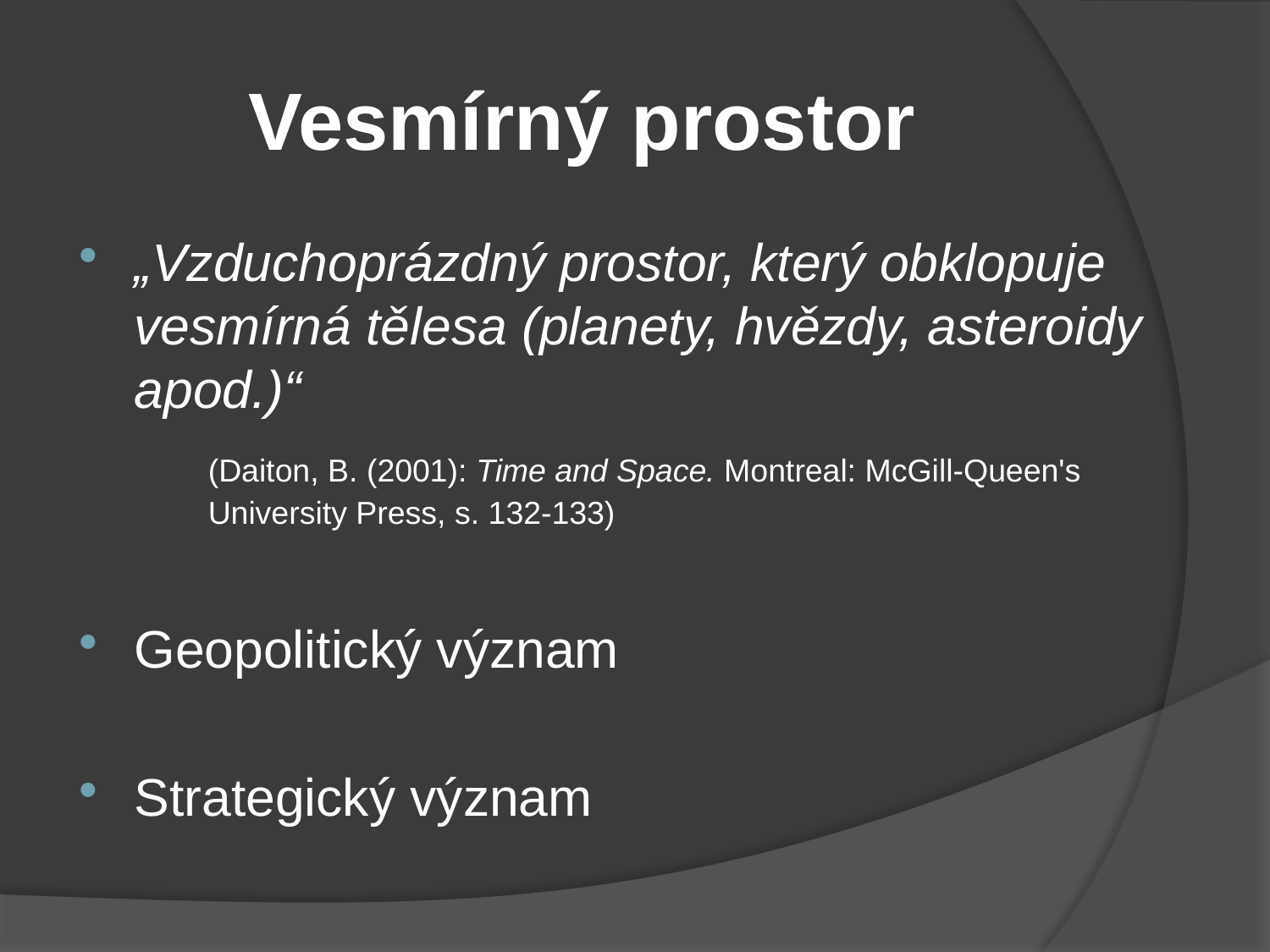

# Vesmírný prostor
„Vzduchoprázdný prostor, který obklopuje vesmírná tělesa (planety, hvězdy, asteroidy apod.)“
	(Daiton, B. (2001): Time and Space. Montreal: McGill-Queen's 		University Press, s. 132-133)

Geopolitický význam

Strategický význam